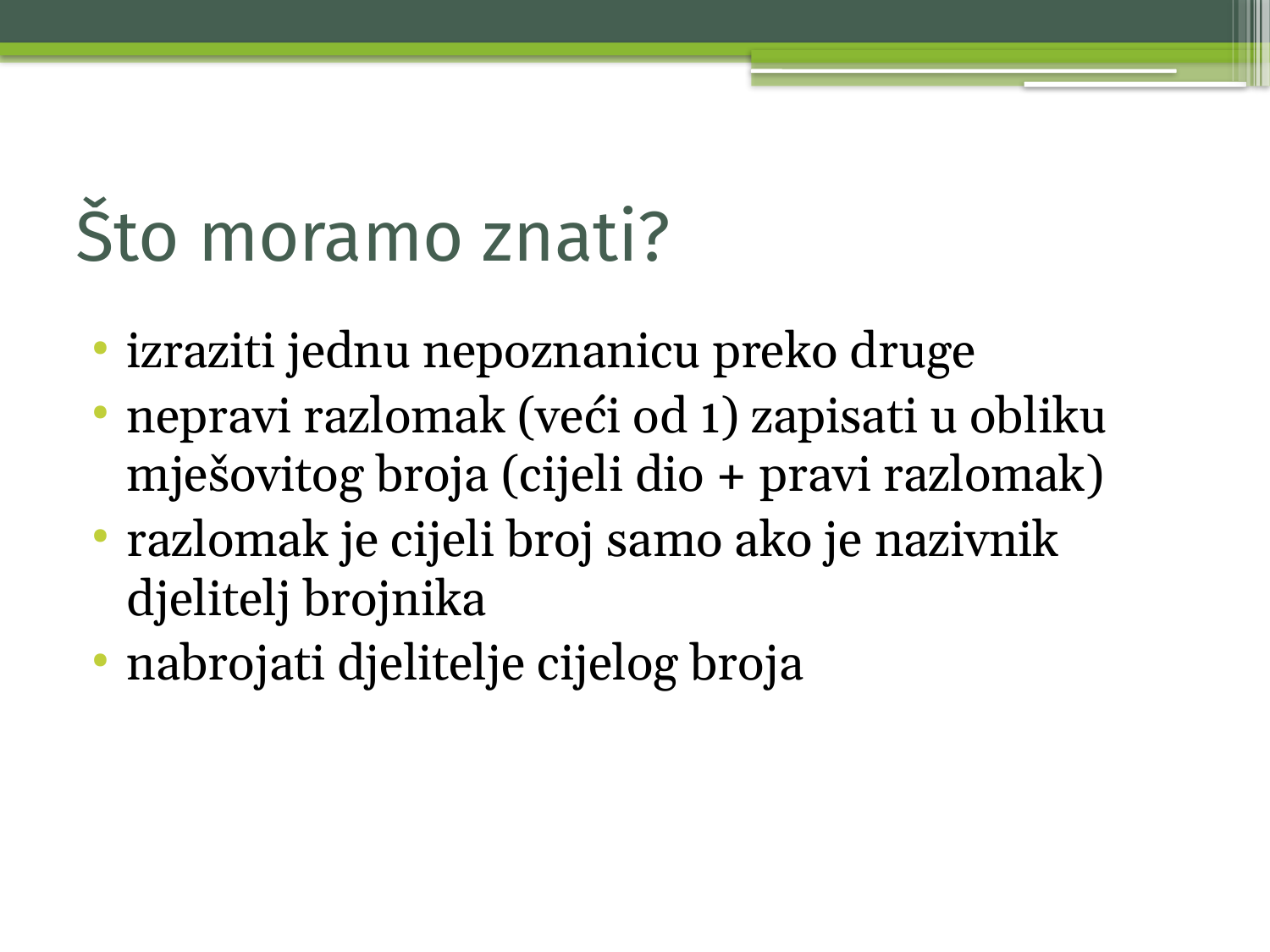

# Što moramo znati?
izraziti jednu nepoznanicu preko druge
nepravi razlomak (veći od 1) zapisati u obliku mješovitog broja (cijeli dio + pravi razlomak)
razlomak je cijeli broj samo ako je nazivnik djelitelj brojnika
nabrojati djelitelje cijelog broja